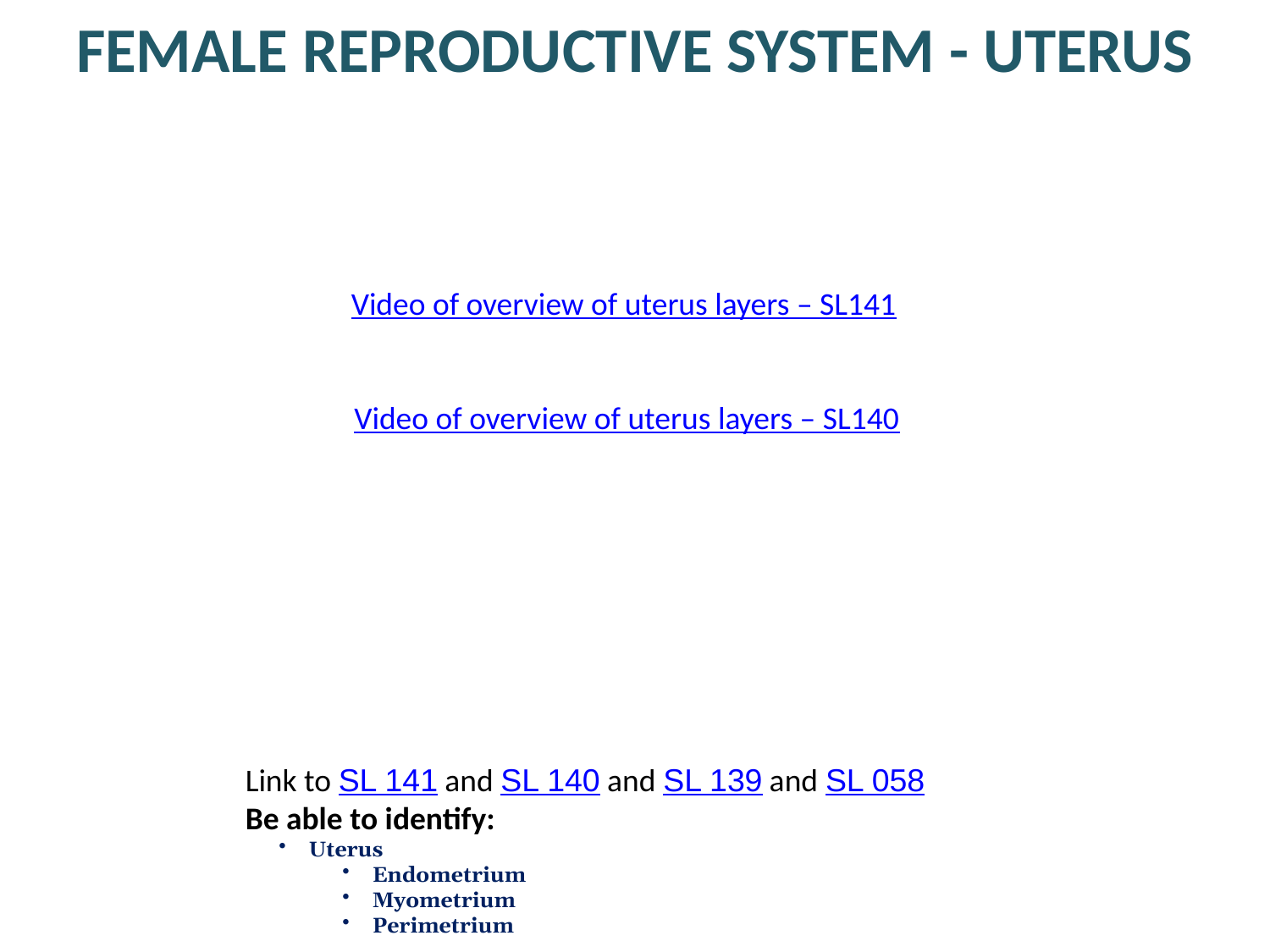

FEMALE REPRODUCTIVE SYSTEM - UTERUS
Video of overview of uterus layers – SL141
Video of overview of uterus layers – SL140
Link to SL 141 and SL 140 and SL 139 and SL 058
Be able to identify:
Uterus
Endometrium
Myometrium
Perimetrium